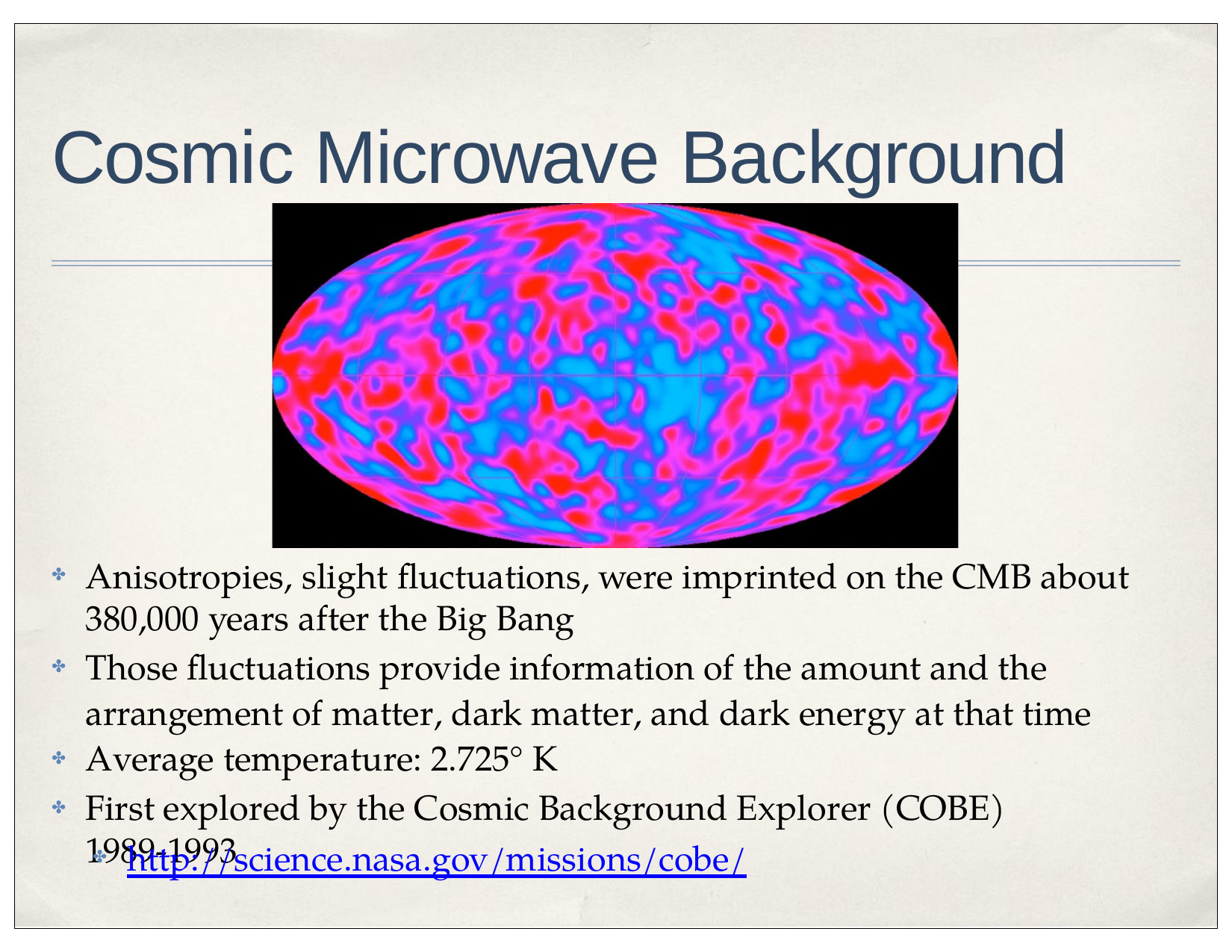

# Cosmic Microwave Background

Anisotropies, slight fluctuations, were imprinted on the CMB about 380,000 years after the Big Bang
Those fluctuations provide information of the amount and the arrangement of matter, dark matter, and dark energy at that time Average temperature: 2.725° K
First explored by the Cosmic Background Explorer (COBE) 1989-1993
✤
✤
✤
✤
http://science.nasa.gov/missions/cobe/
✤